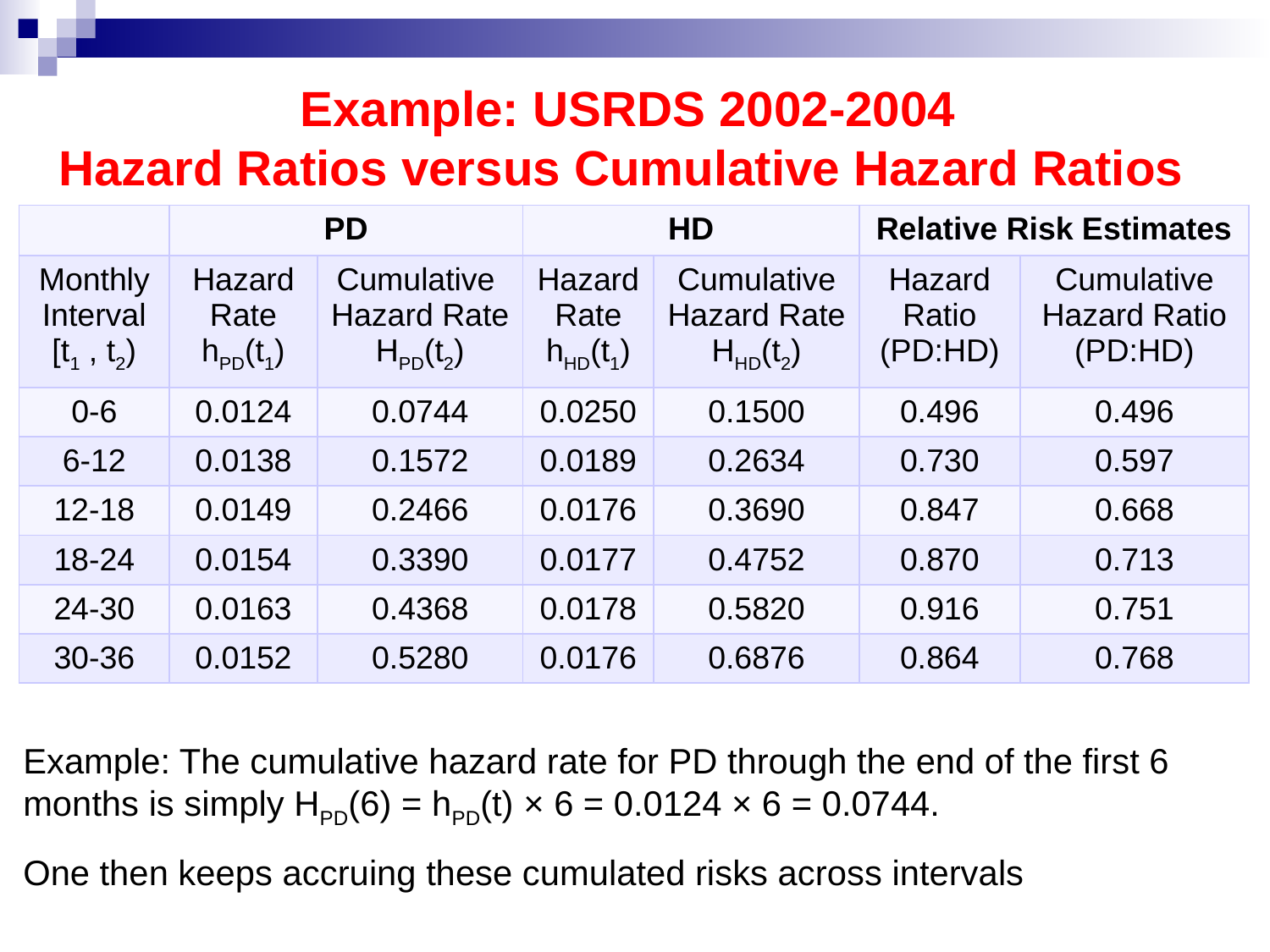

# Example: USRDS 2002-2004 Hazard Ratios versus Cumulative Hazard Ratios
|  | PD |  | HD |  | Relative Risk Estimates |  |
| --- | --- | --- | --- | --- | --- | --- |
| Monthly Interval [t1 , t2) | Hazard Rate hPD(t1) | Cumulative Hazard Rate HPD(t2) | Hazard Rate hHD(t1) | CumulativeHazard Rate HHD(t2) | Hazard Ratio (PD:HD) | Cumulative Hazard Ratio (PD:HD) |
| 0-6 | 0.0124 | 0.0744 | 0.0250 | 0.1500 | 0.496 | 0.496 |
| 6-12 | 0.0138 | 0.1572 | 0.0189 | 0.2634 | 0.730 | 0.597 |
| 12-18 | 0.0149 | 0.2466 | 0.0176 | 0.3690 | 0.847 | 0.668 |
| 18-24 | 0.0154 | 0.3390 | 0.0177 | 0.4752 | 0.870 | 0.713 |
| 24-30 | 0.0163 | 0.4368 | 0.0178 | 0.5820 | 0.916 | 0.751 |
| 30-36 | 0.0152 | 0.5280 | 0.0176 | 0.6876 | 0.864 | 0.768 |
Example: The cumulative hazard rate for PD through the end of the first 6 months is simply HPD(6) = hPD(t) × 6 = 0.0124 × 6 = 0.0744.

One then keeps accruing these cumulated risks across intervals